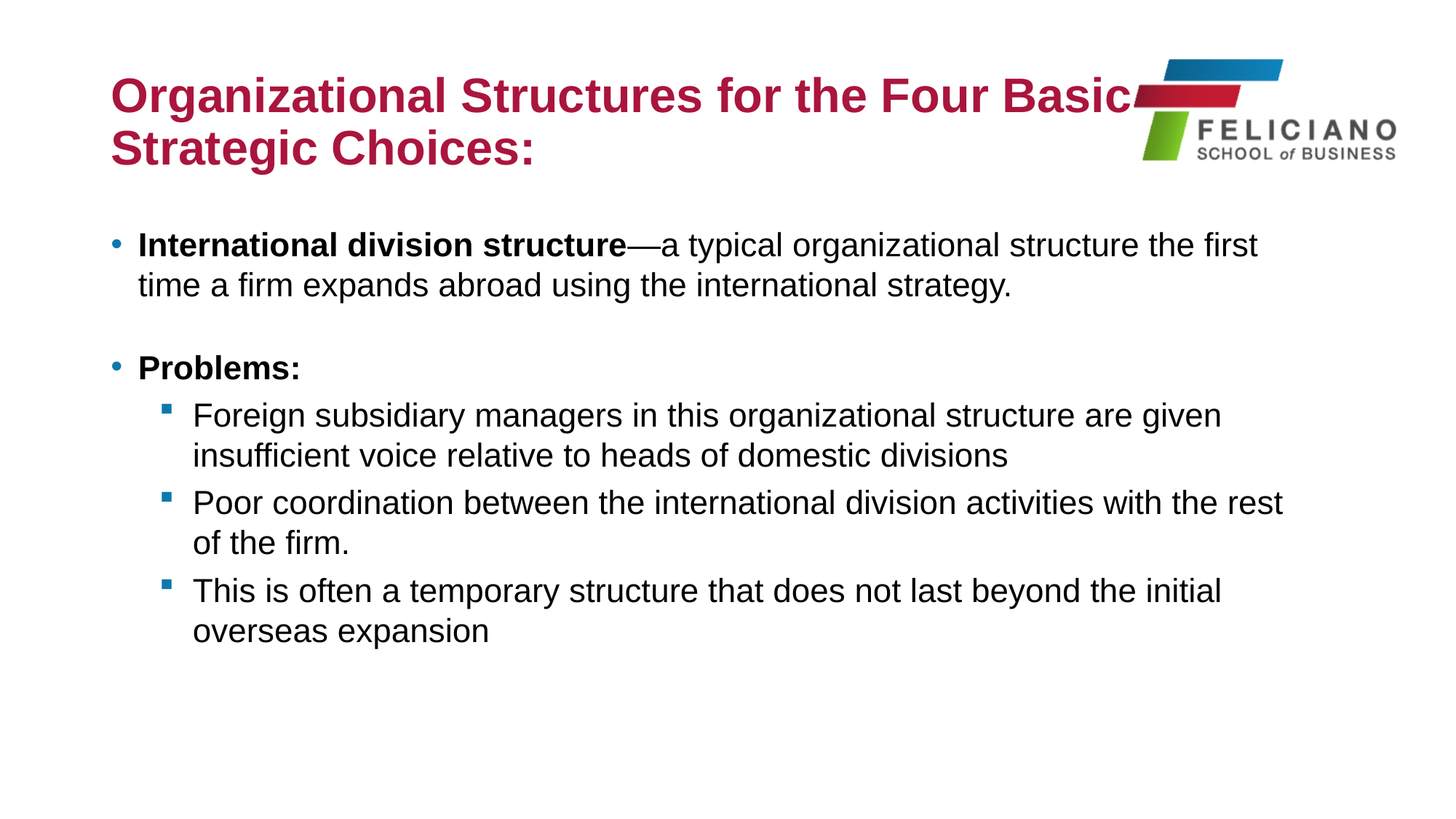

# Organizational Structures for the Four Basic Strategic Choices:
International division structure—a typical organizational structure the first time a firm expands abroad using the international strategy.
Problems:
Foreign subsidiary managers in this organizational structure are given insufficient voice relative to heads of domestic divisions
Poor coordination between the international division activities with the rest of the firm.
This is often a temporary structure that does not last beyond the initial overseas expansion